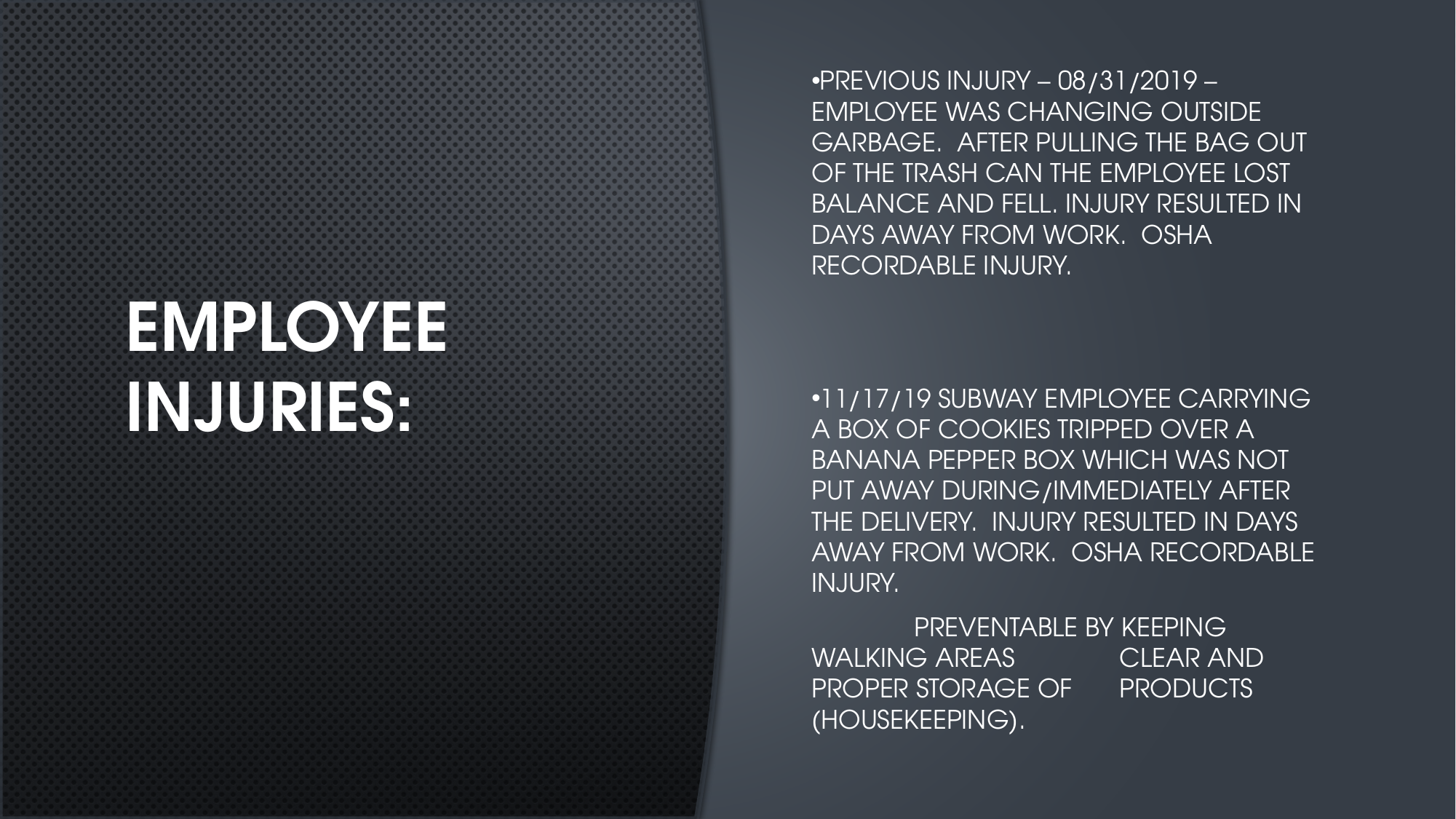

Previous Injury – 08/31/2019 –Employee was changing outside garbage.  After pulling the bag out of the trash can the employee lost balance and fell. Injury resulted in days away from work.  OSHA recordable injury.

11/17/19 Subway employee carrying a box of cookies tripped over a banana pepper box which was not put away during/immediately after the delivery.  Injury resulted in days away from work.  OSHA recordable injury.
	Preventable by keeping walking areas 	clear and proper storage of 	products (housekeeping).

Employee Injuries: